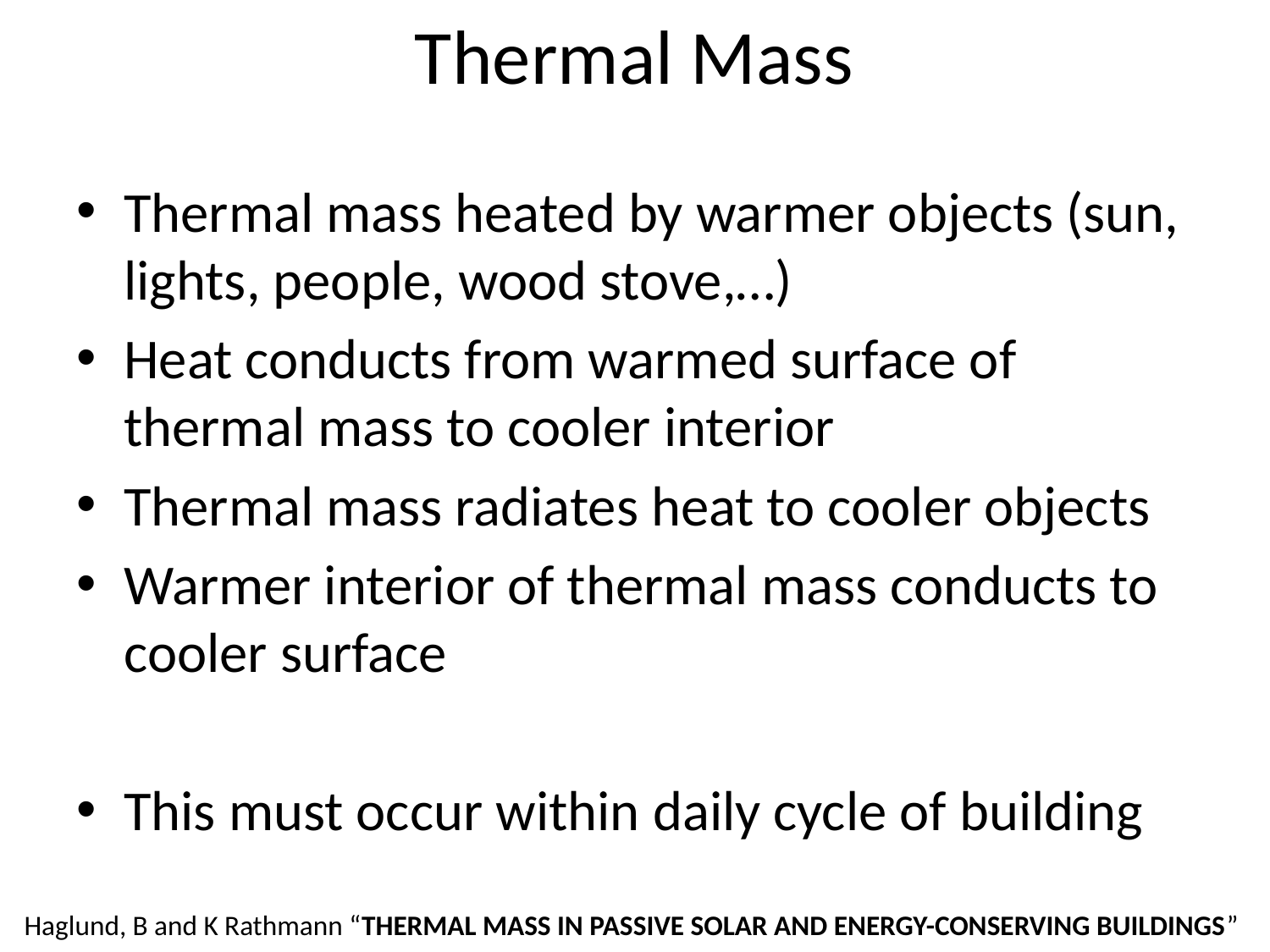

# Thermal Mass
Thermal mass heated by warmer objects (sun, lights, people, wood stove,…)
Heat conducts from warmed surface of thermal mass to cooler interior
Thermal mass radiates heat to cooler objects
Warmer interior of thermal mass conducts to cooler surface

This must occur within daily cycle of building
Haglund, B and K Rathmann “THERMAL MASS IN PASSIVE SOLAR AND ENERGY-CONSERVING BUILDINGS”